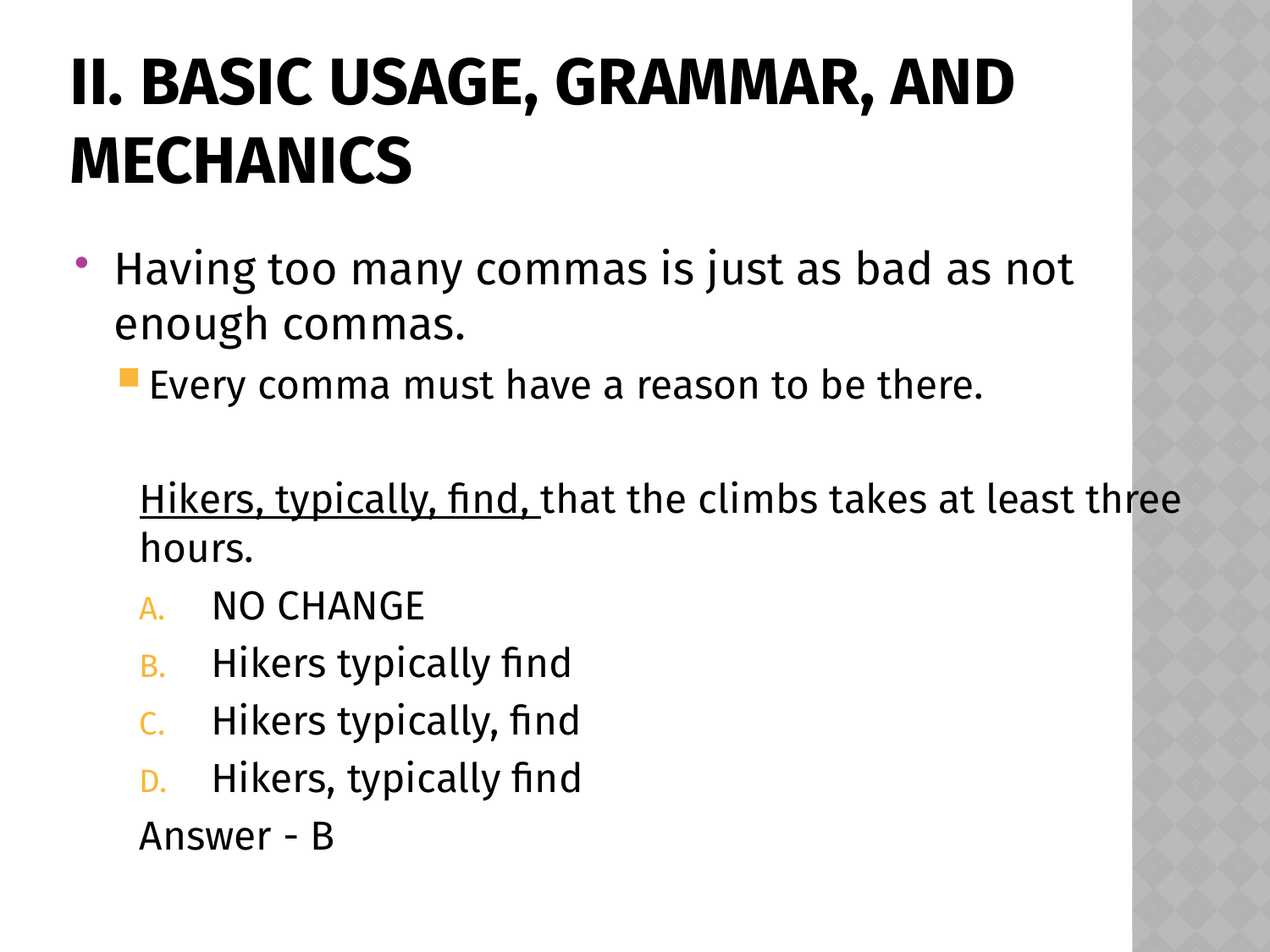

# II. Basic Usage, Grammar, and Mechanics
Having too many commas is just as bad as not enough commas.
Every comma must have a reason to be there.

Hikers, typically, find, that the climbs takes at least three hours.
NO CHANGE
Hikers typically find
Hikers typically, find
Hikers, typically find
Answer - B